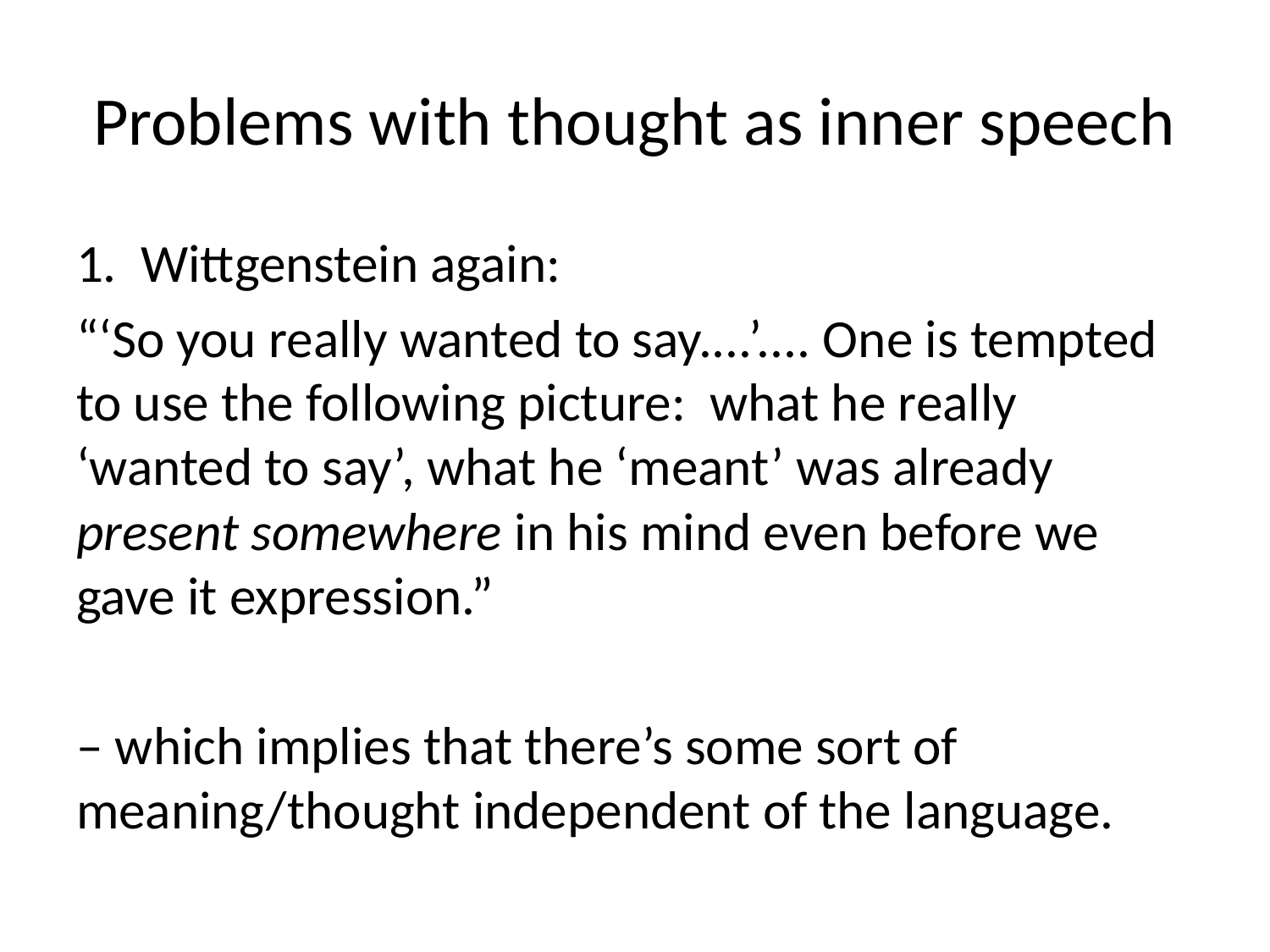

# Problems with thought as inner speech
1.  Wittgenstein again:
“‘So you really wanted to say....’.... One is tempted to use the following picture:  what he really ‘wanted to say’, what he ‘meant’ was already present somewhere in his mind even before we gave it expression.”

– which implies that there’s some sort of meaning/thought independent of the language.